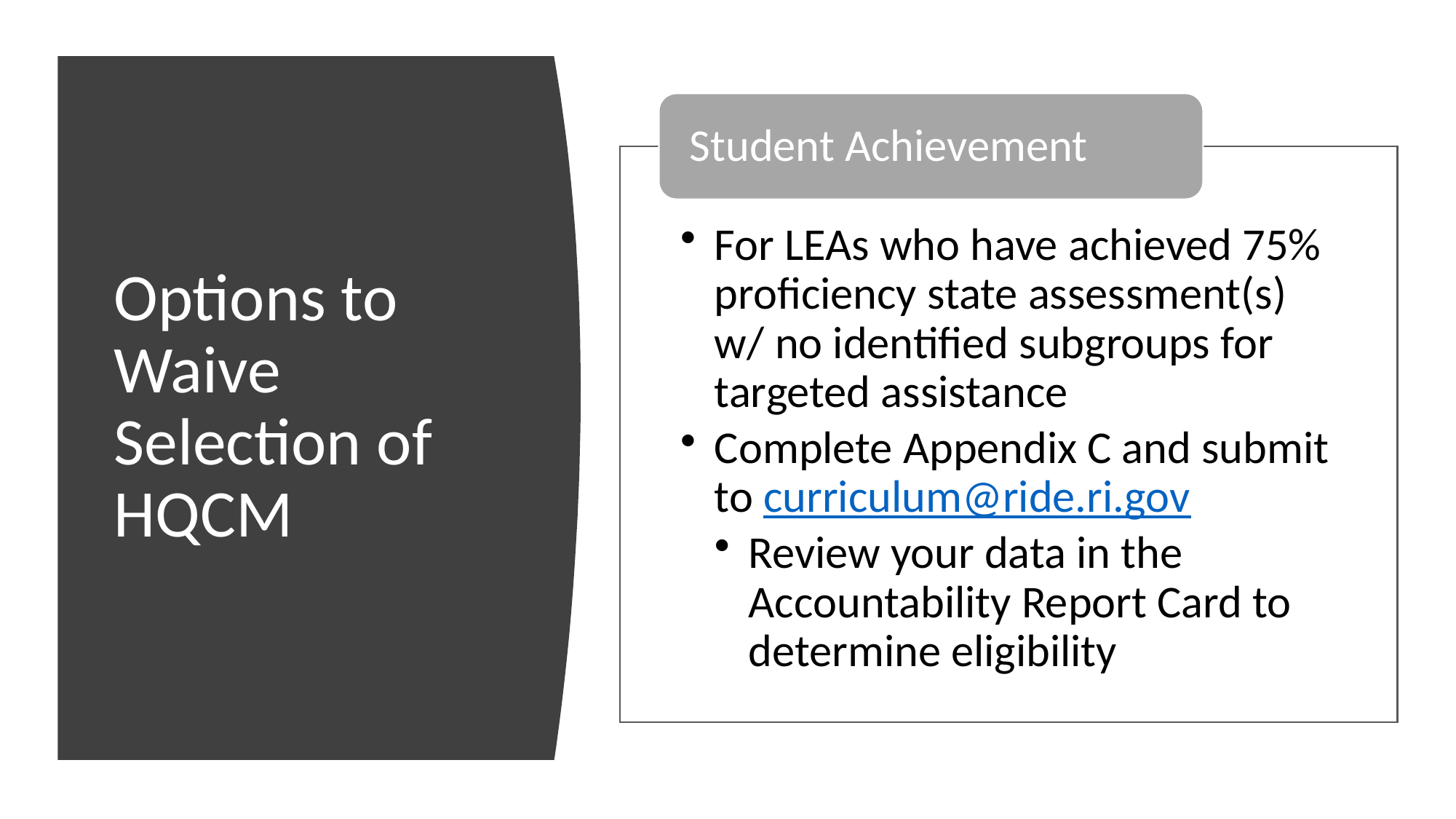

For LEAs who have achieved 75% proficiency state assessment(s) w/ no identified subgroups for targeted assistance
Complete Appendix C and submit to curriculum@ride.ri.gov
Review your data in the Accountability Report Card to determine eligibility
Student Achievement

# Options to Waive Selection of HQCM